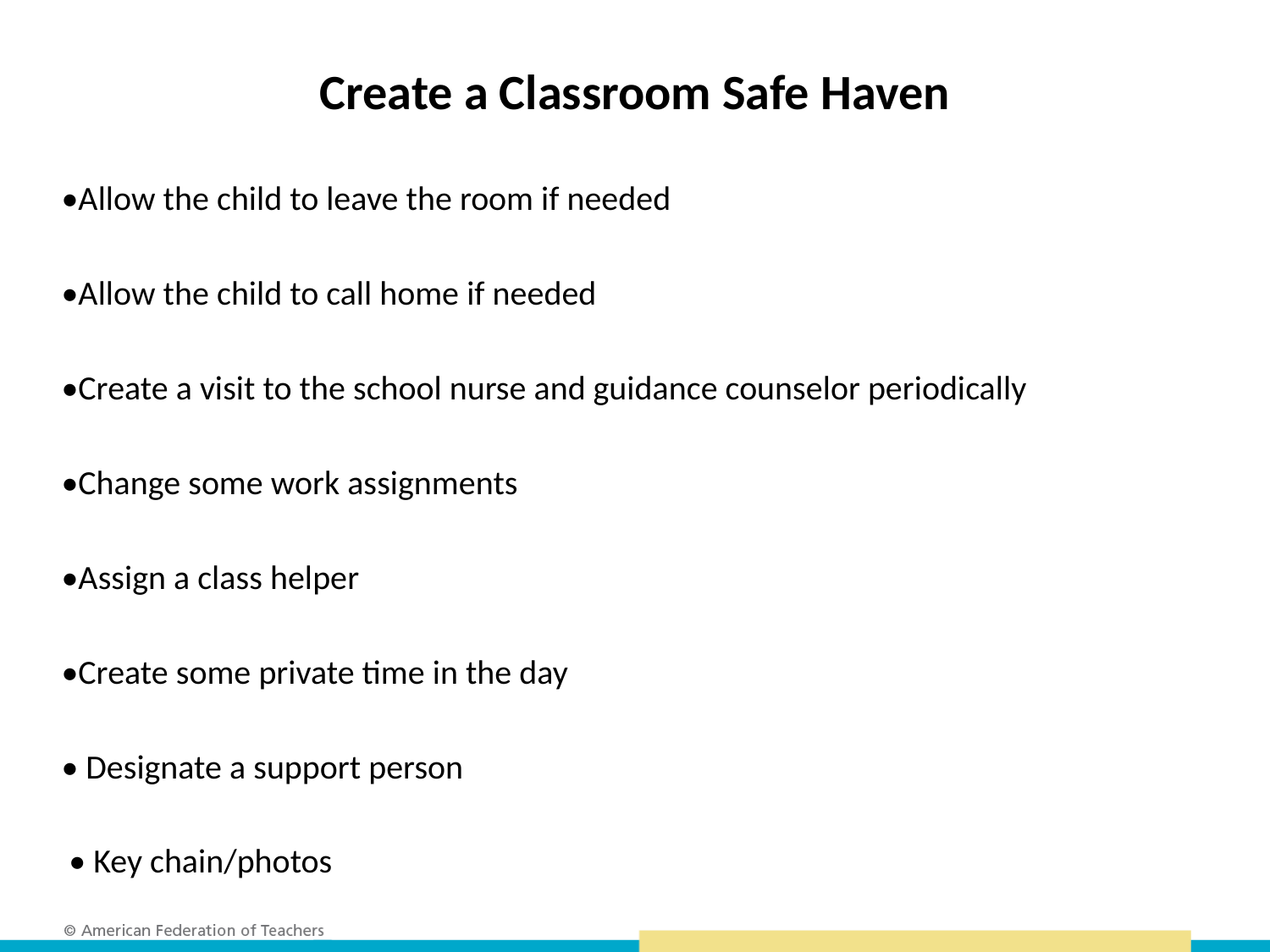

# Create a Classroom Safe Haven

•Allow the child to leave the room if needed

•Allow the child to call home if needed

•Create a visit to the school nurse and guidance counselor periodically

•Change some work assignments

•Assign a class helper

•Create some private time in the day

• Designate a support person

 • Key chain/photos